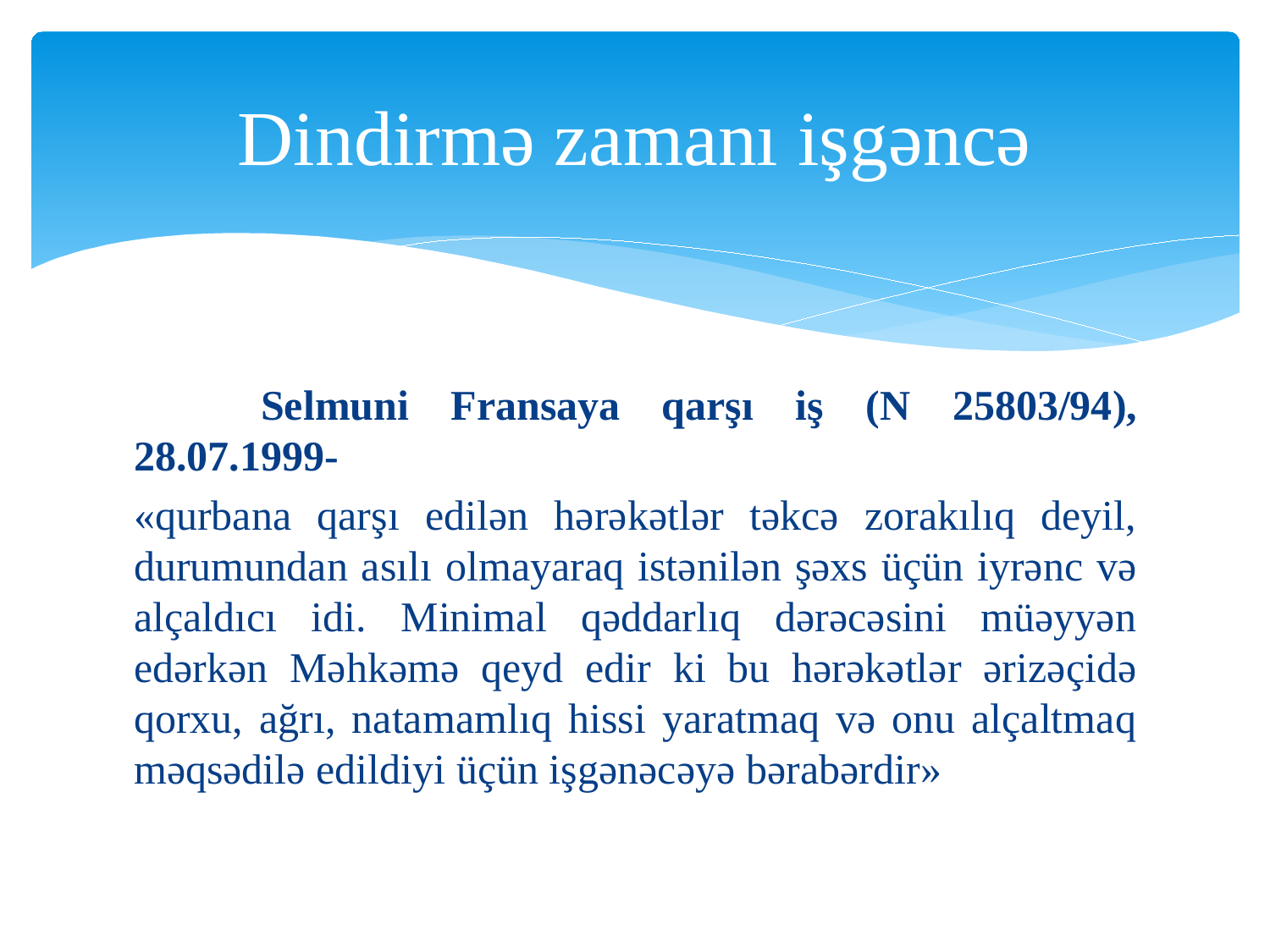

# Dindirmə zamanı işgəncə
	Selmuni Fransaya qarşı iş (N 25803/94), 28.07.1999-
«qurbana qarşı edilən hərəkətlər təkcə zorakılıq deyil, durumundan asılı olmayaraq istənilən şəxs üçün iyrənc və alçaldıcı idi. Minimal qəddarlıq dərəcəsini müəyyən edərkən Məhkəmə qeyd edir ki bu hərəkətlər ərizəçidə qorxu, ağrı, natamamlıq hissi yaratmaq və onu alçaltmaq məqsədilə edildiyi üçün işgənəcəyə bərabərdir»